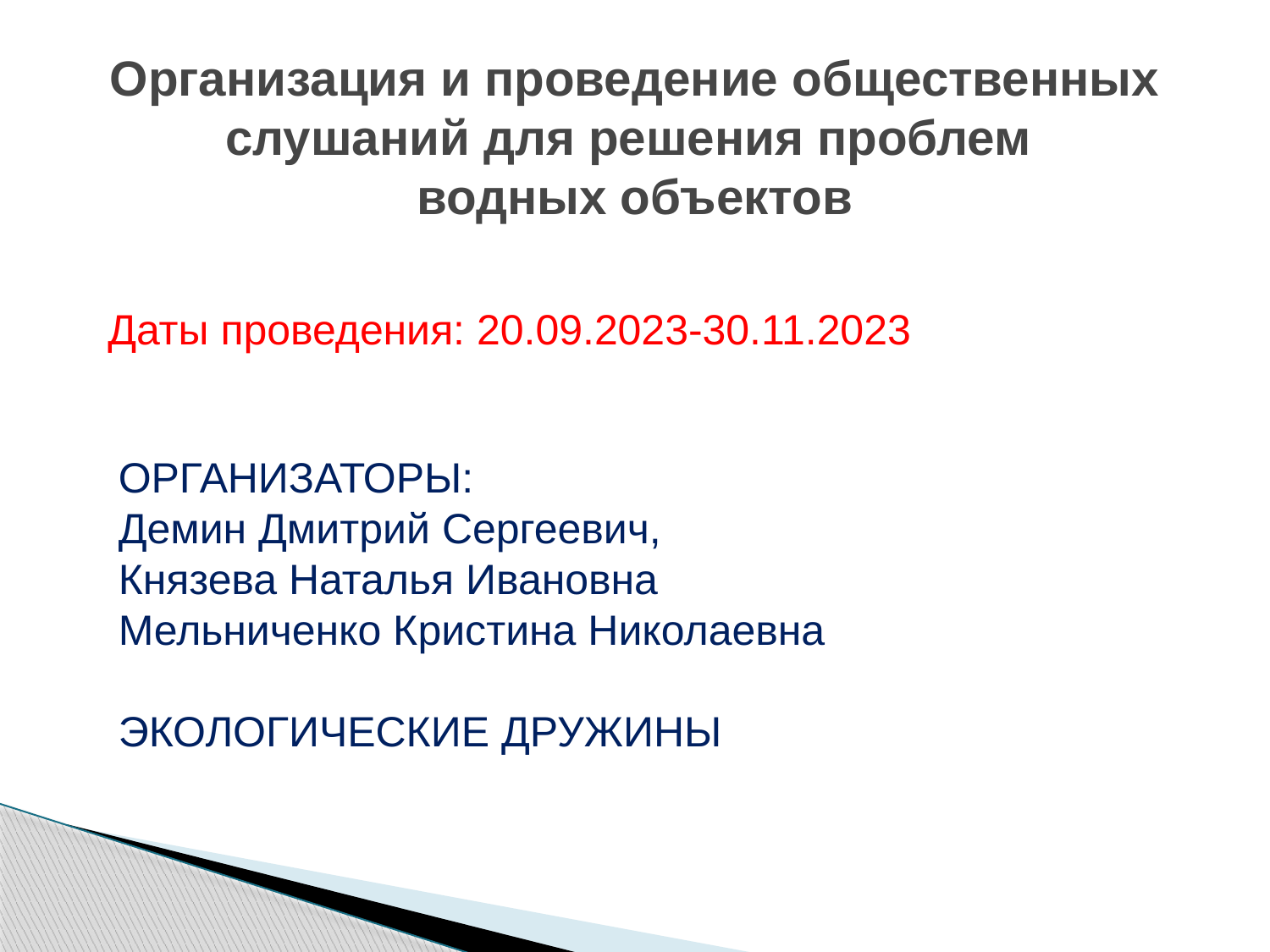

# Организация и проведение общественных слушаний для решения проблем водных объектов
Даты проведения: 20.09.2023-30.11.2023
ОРГАНИЗАТОРЫ:
Демин Дмитрий Сергеевич,
Князева Наталья Ивановна
Мельниченко Кристина Николаевна

ЭКОЛОГИЧЕСКИЕ ДРУЖИНЫ